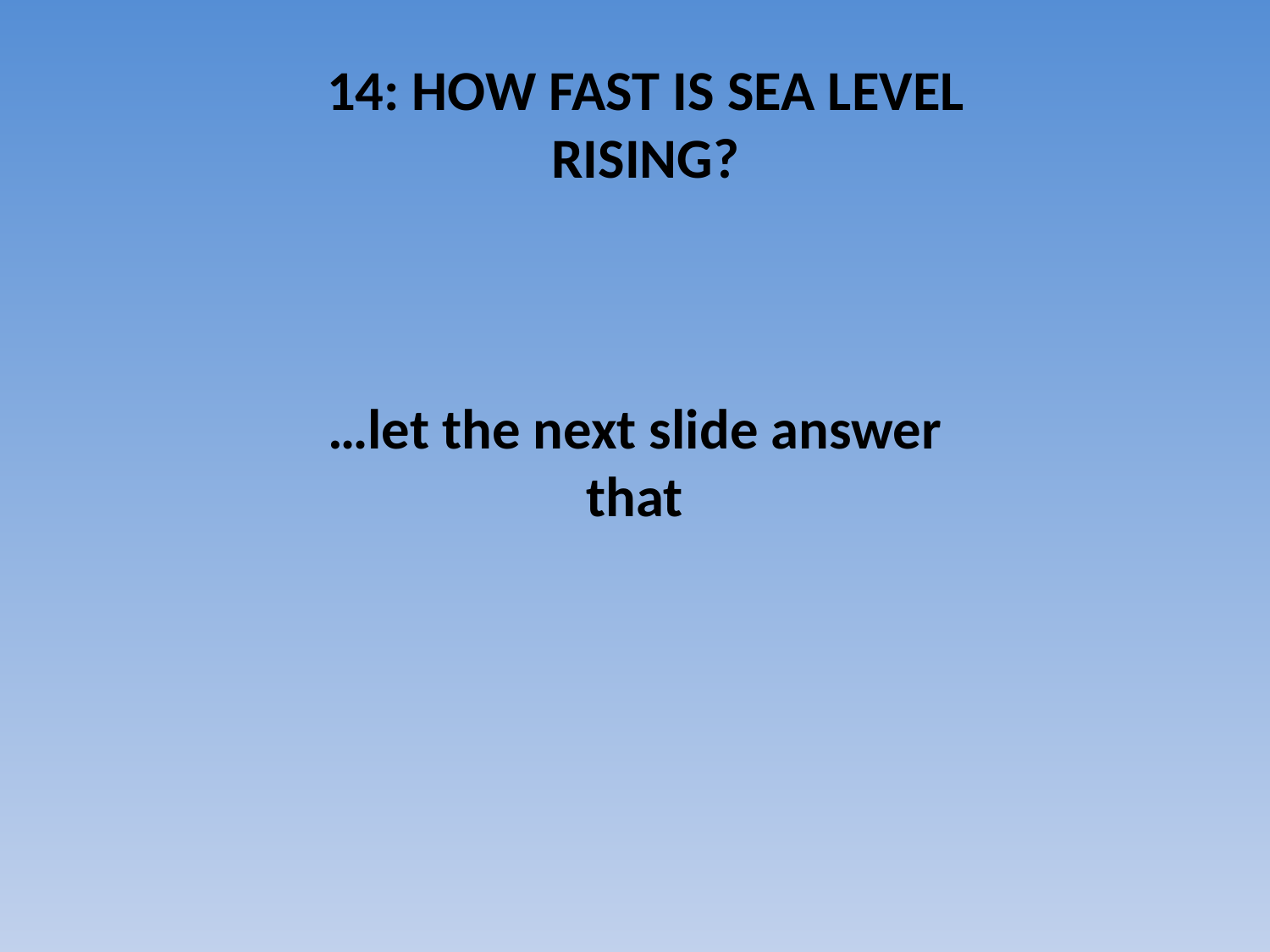

# 14: HOW FAST IS SEA LEVEL RISING?
…let the next slide answer that